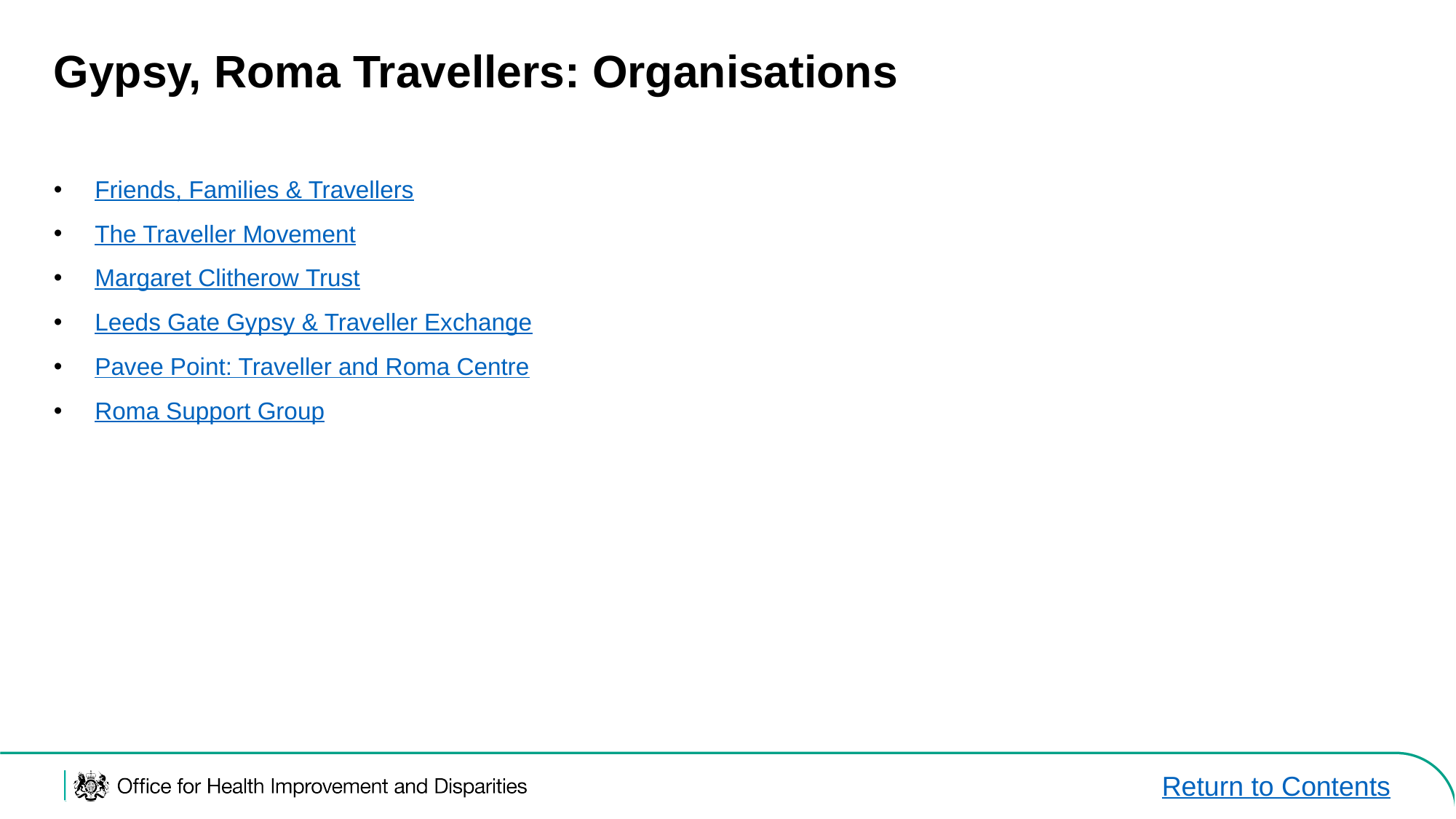

# Gypsy, Roma Travellers: Organisations
Friends, Families & Travellers
The Traveller Movement
Margaret Clitherow Trust
Leeds Gate Gypsy & Traveller Exchange
Pavee Point: Traveller and Roma Centre
Roma Support Group
Return to Contents